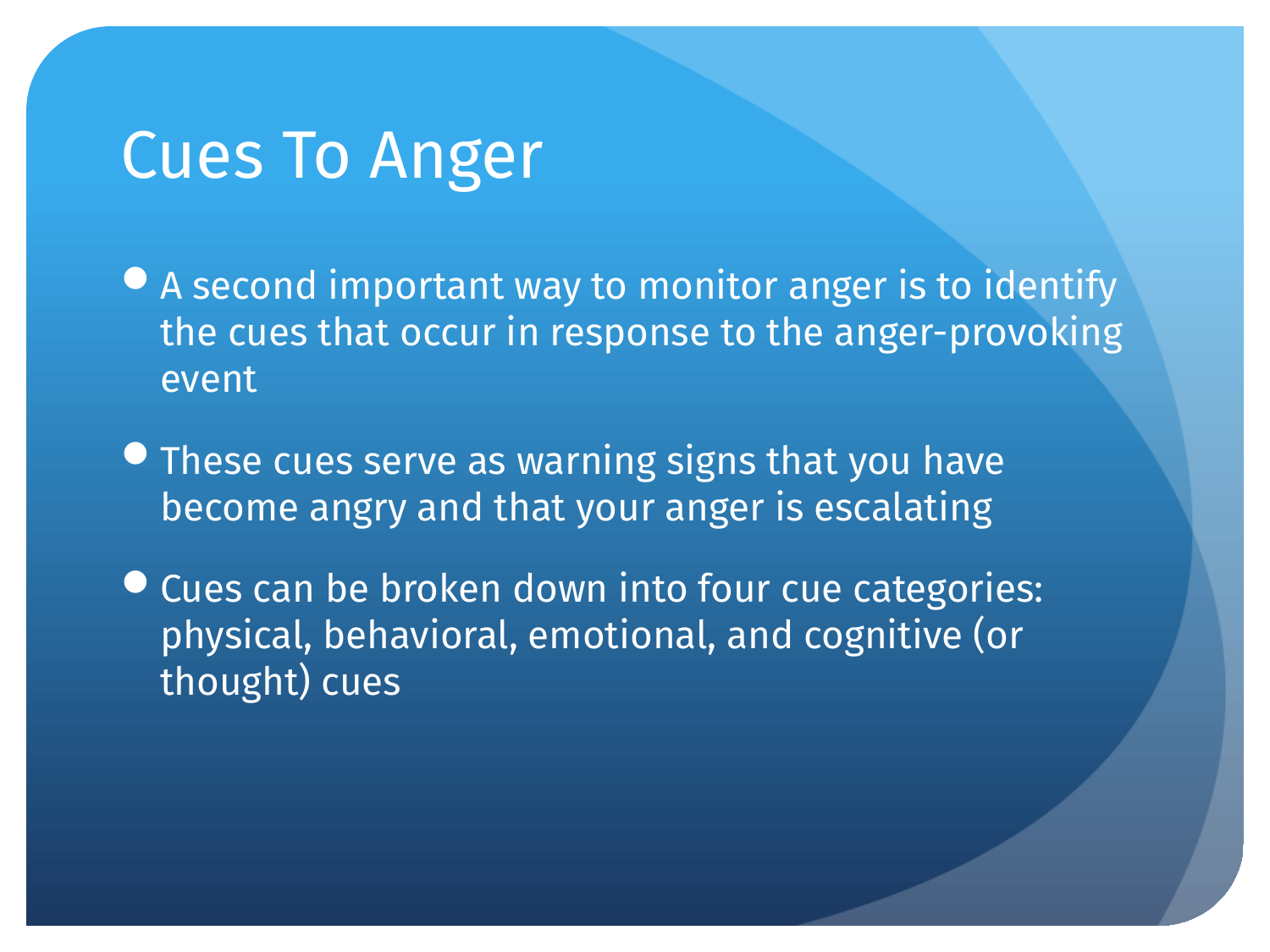

# Cues To Anger
A second important way to monitor anger is to identify the cues that occur in response to the anger-provoking event
These cues serve as warning signs that you have become angry and that your anger is escalating
Cues can be broken down into four cue categories: physical, behavioral, emotional, and cognitive (or thought) cues